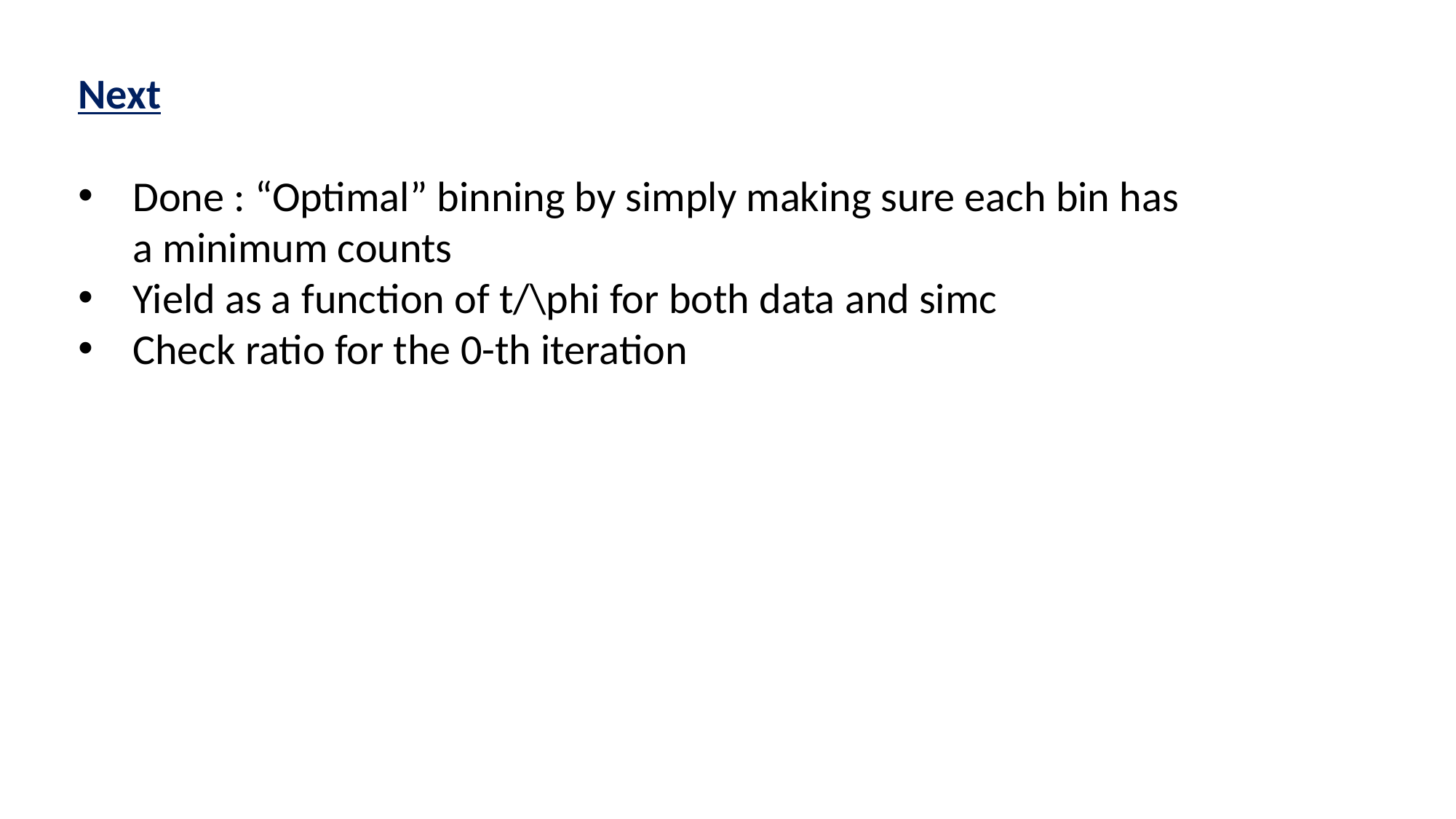

Next
Done : “Optimal” binning by simply making sure each bin has a minimum counts
Yield as a function of t/\phi for both data and simc
Check ratio for the 0-th iteration